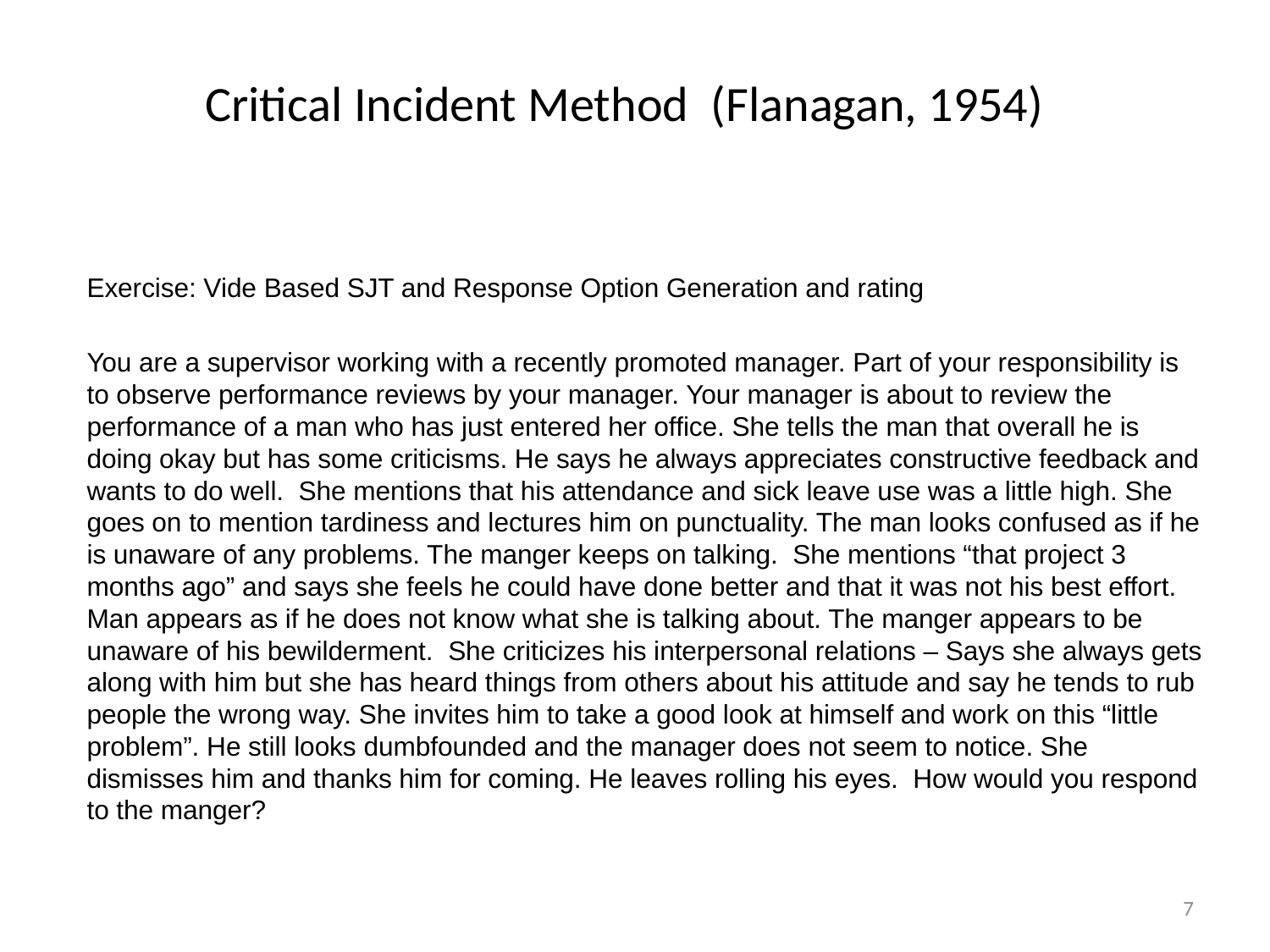

# Critical Incident Method  (Flanagan, 1954)
Exercise: Vide Based SJT and Response Option Generation and rating

You are a supervisor working with a recently promoted manager. Part of your responsibility is to observe performance reviews by your manager. Your manager is about to review the performance of a man who has just entered her office. She tells the man that overall he is doing okay but has some criticisms. He says he always appreciates constructive feedback and wants to do well.  She mentions that his attendance and sick leave use was a little high. She goes on to mention tardiness and lectures him on punctuality. The man looks confused as if he is unaware of any problems. The manger keeps on talking.  She mentions “that project 3 months ago” and says she feels he could have done better and that it was not his best effort. Man appears as if he does not know what she is talking about. The manger appears to be unaware of his bewilderment.  She criticizes his interpersonal relations – Says she always gets along with him but she has heard things from others about his attitude and say he tends to rub people the wrong way. She invites him to take a good look at himself and work on this “little problem”. He still looks dumbfounded and the manager does not seem to notice. She dismisses him and thanks him for coming. He leaves rolling his eyes.  How would you respond to the manger?

7